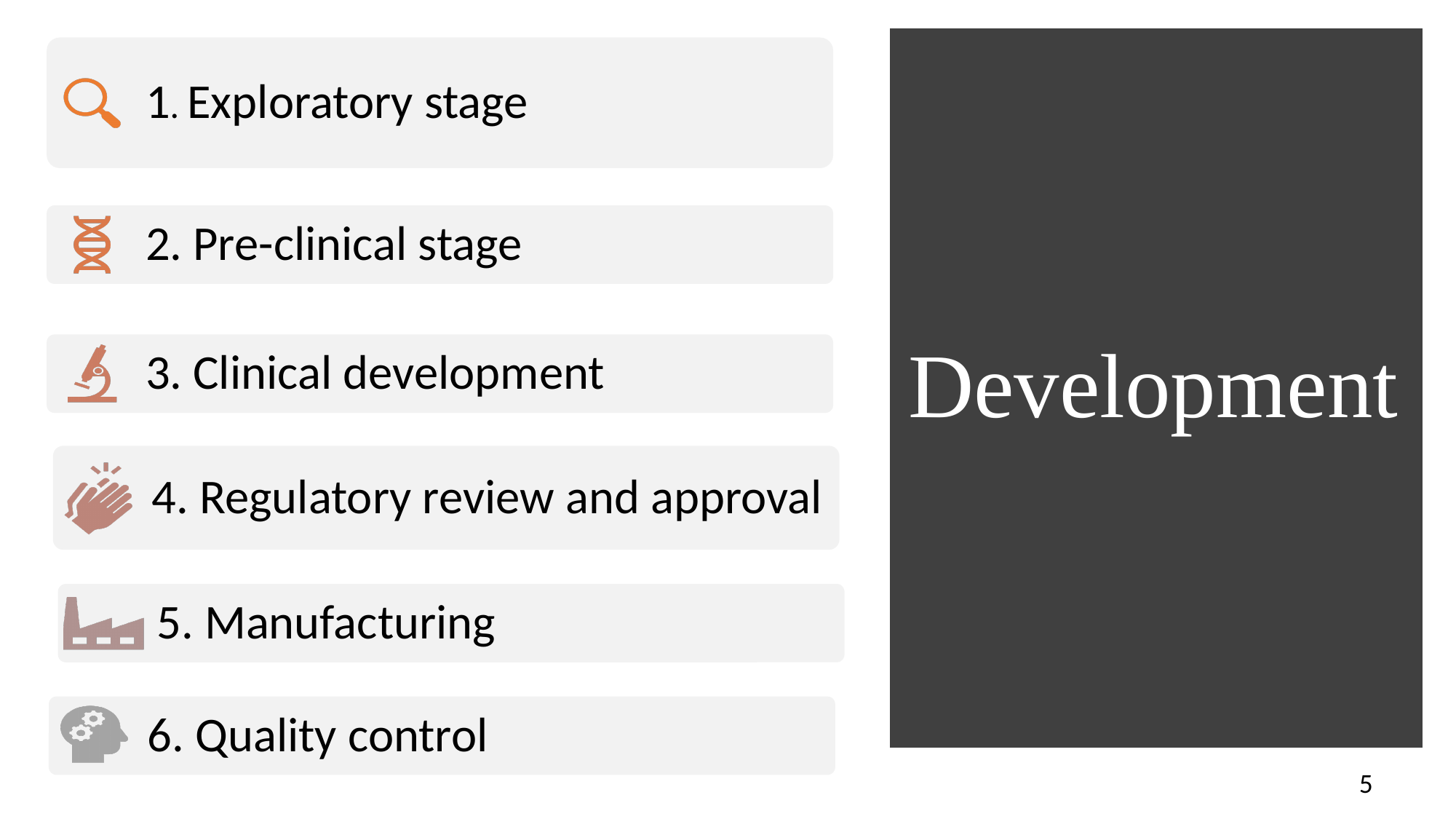

1. Exploratory stage
2. Pre-clinical stage
3. Clinical development
4. Regulatory review and approval
5. Manufacturing
6. Quality control

Development
5